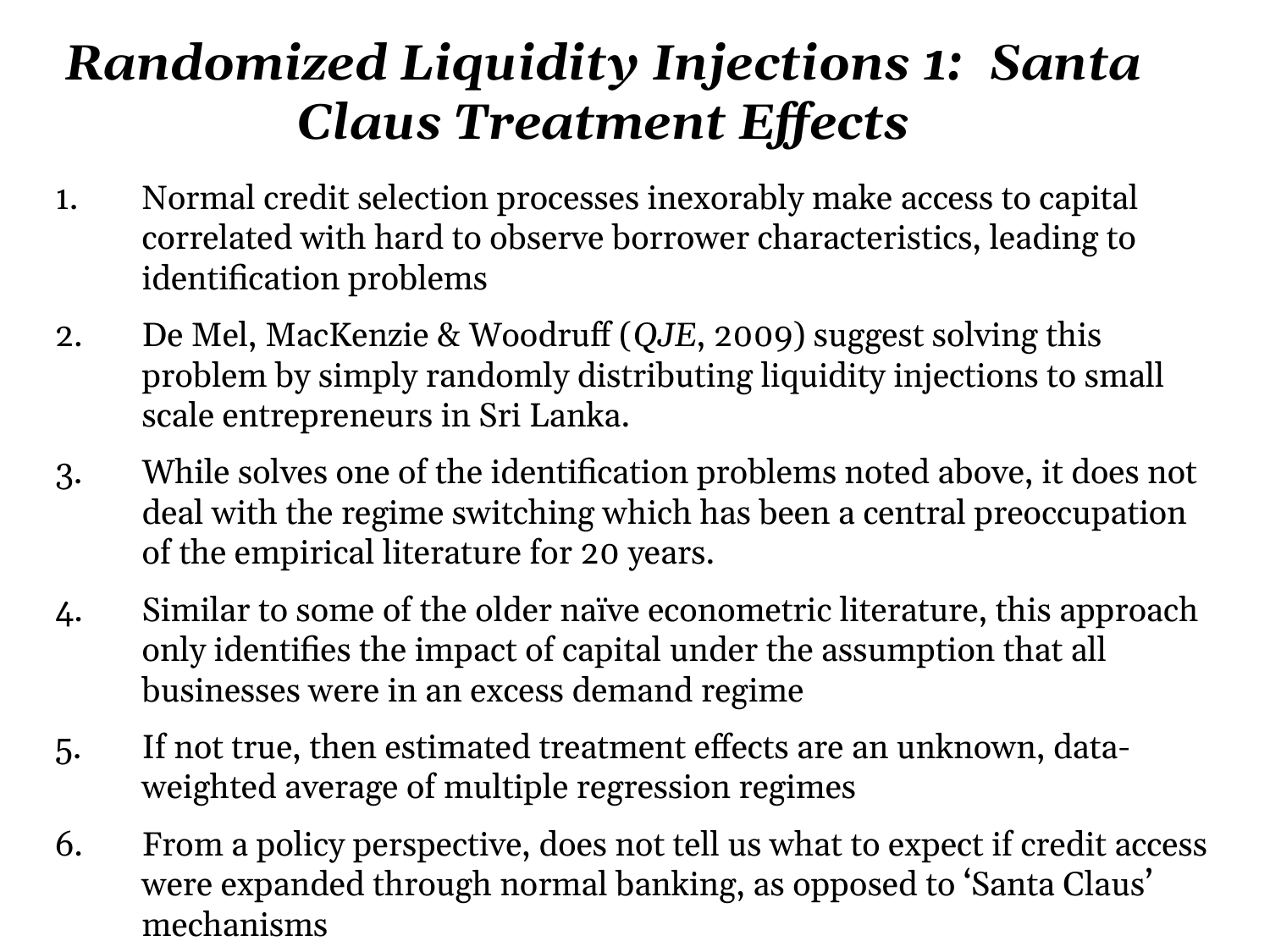

Randomized Liquidity Injections 1:  Santa Claus Treatment Effects
Normal credit selection processes inexorably make access to capital correlated with hard to observe borrower characteristics, leading to identification problems
De Mel, MacKenzie & Woodruff (QJE, 2009) suggest solving this problem by simply randomly distributing liquidity injections to small scale entrepreneurs in Sri Lanka.
While solves one of the identification problems noted above, it does not deal with the regime switching which has been a central preoccupation of the empirical literature for 20 years.
Similar to some of the older naïve econometric literature, this approach only identifies the impact of capital under the assumption that all businesses were in an excess demand regime
If not true, then estimated treatment effects are an unknown, data-weighted average of multiple regression regimes
From a policy perspective, does not tell us what to expect if credit access were expanded through normal banking, as opposed to ‘Santa Claus’ mechanisms